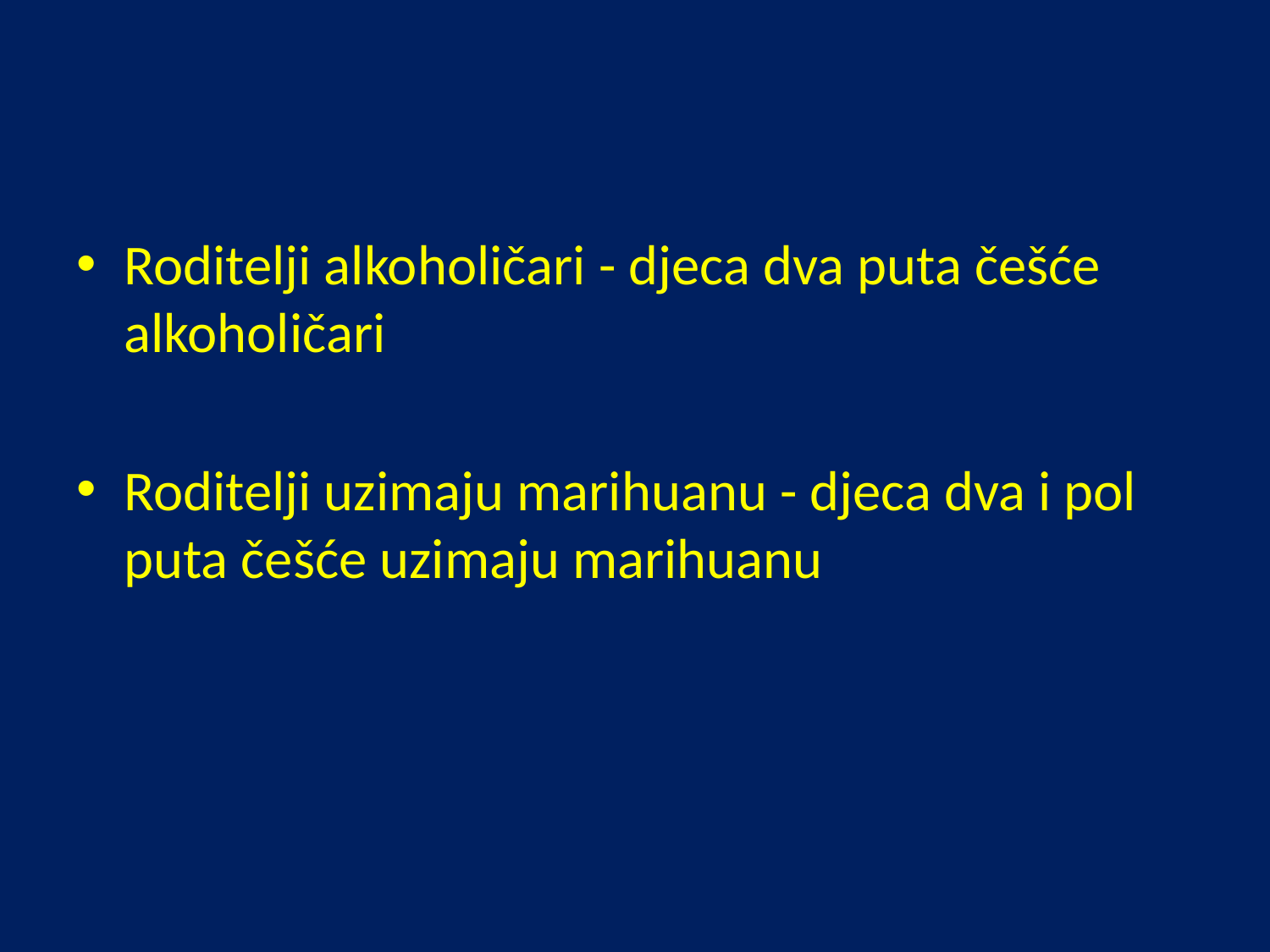

#
Roditelji alkoholičari - djeca dva puta češće alkoholičari

Roditelji uzimaju marihuanu - djeca dva i pol puta češće uzimaju marihuanu